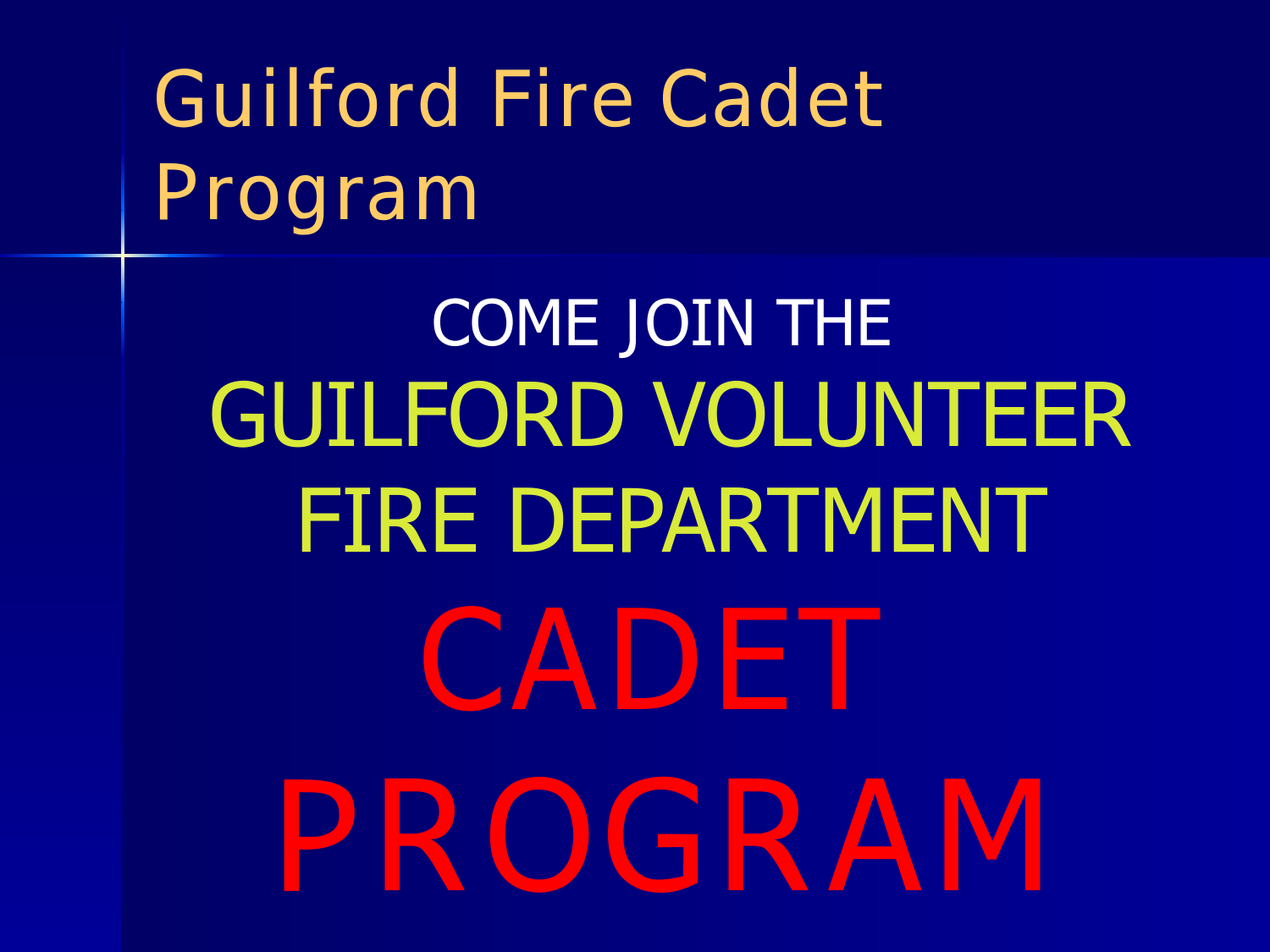

Guilford Fire Cadet  Program
COME JOIN THE
GUILFORD VOLUNTEER FIRE DEPARTMENT
CADET
PROGRAM